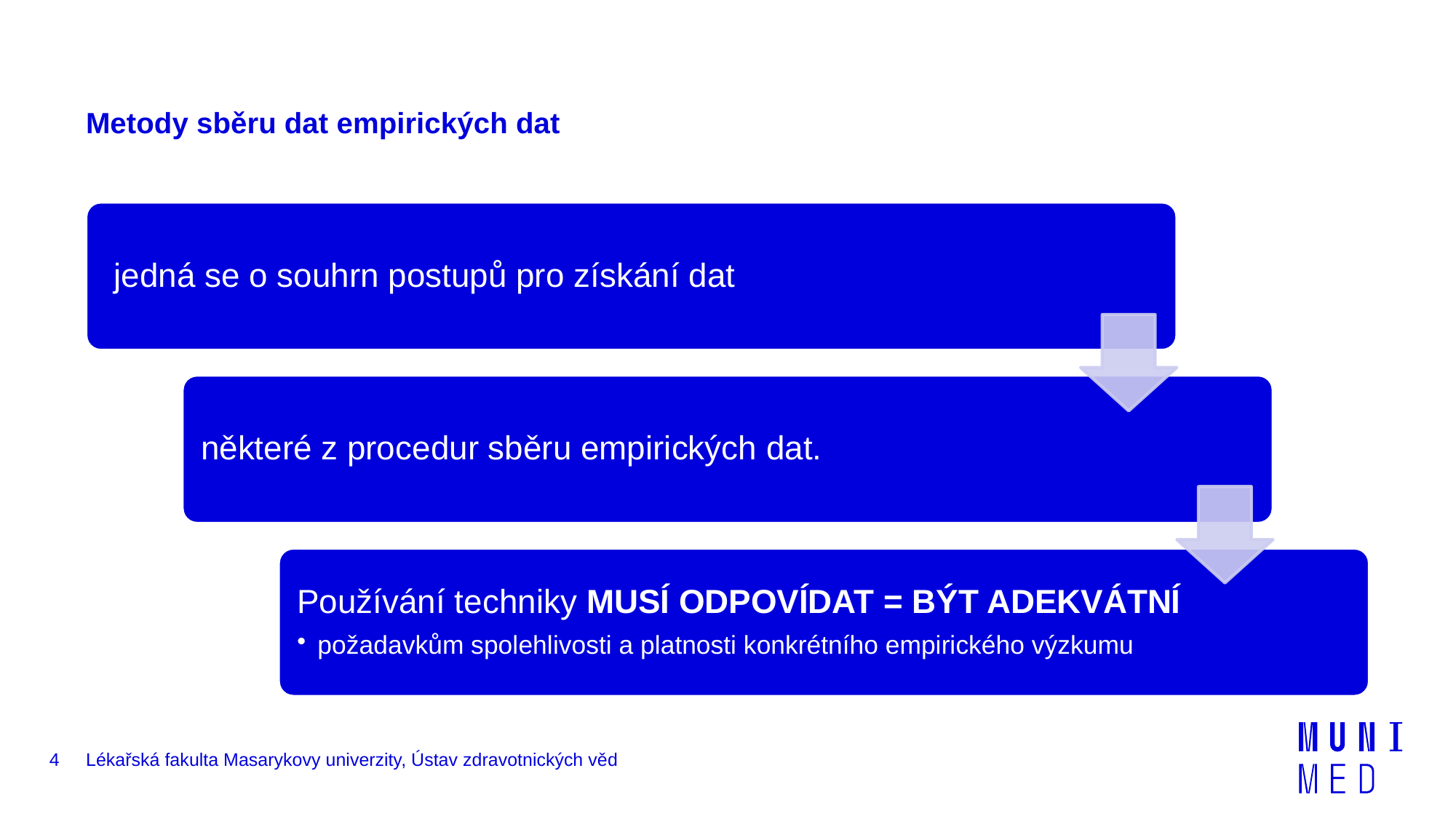

# Metody sběru dat empirických dat
 jedná se o souhrn postupů pro získání dat
některé z procedur sběru empirických dat.
Používání techniky MUSÍ ODPOVÍDAT = BÝT ADEKVÁTNÍ
požadavkům spolehlivosti a platnosti konkrétního empirického výzkumu

4
Lékařská fakulta Masarykovy univerzity, Ústav zdravotnických věd